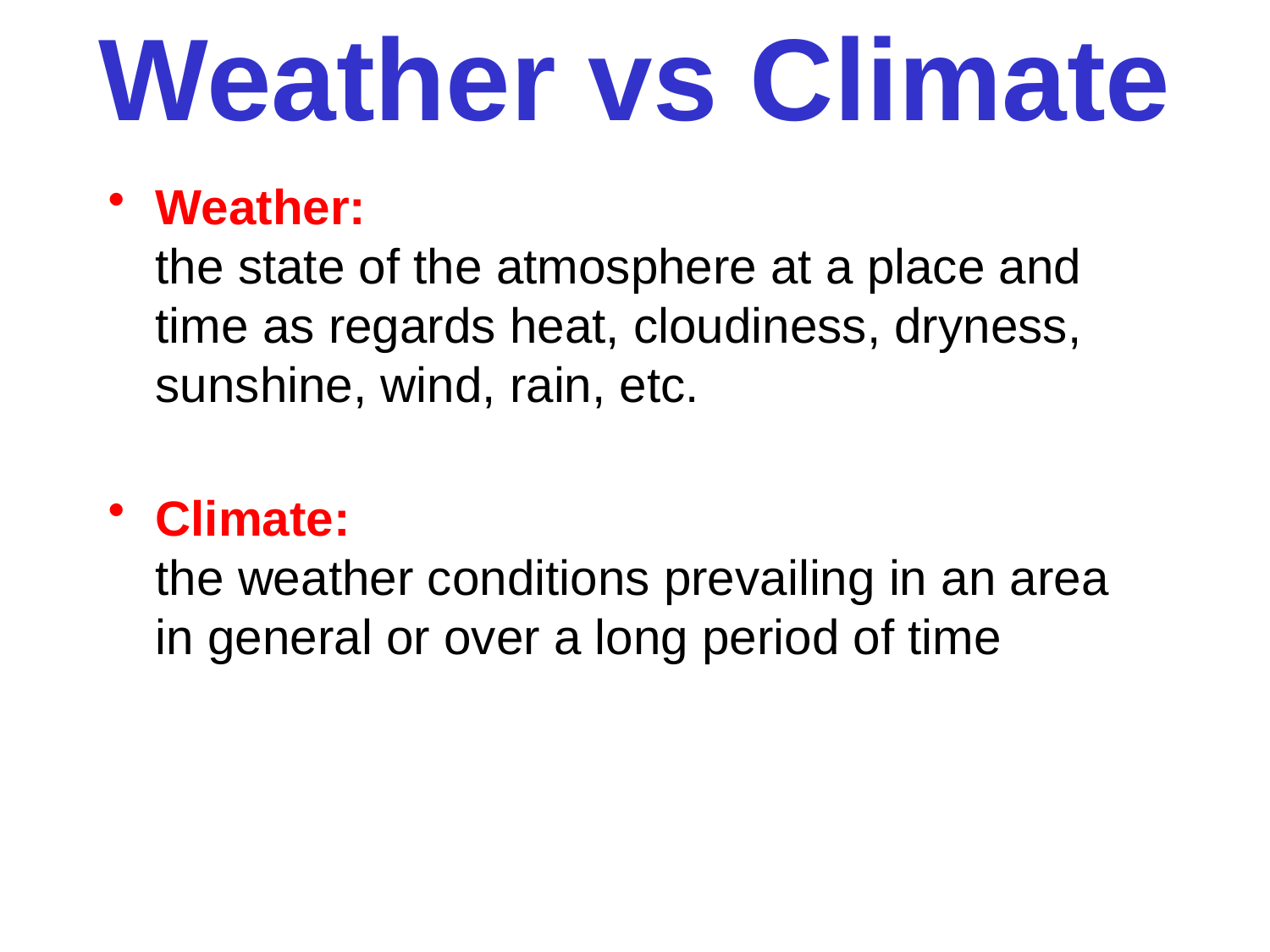

# Weather vs Climate
Weather:
the state of the atmosphere at a place and time as regards heat, cloudiness, dryness, sunshine, wind, rain, etc.
Climate:
the weather conditions prevailing in an area in general or over a long period of time